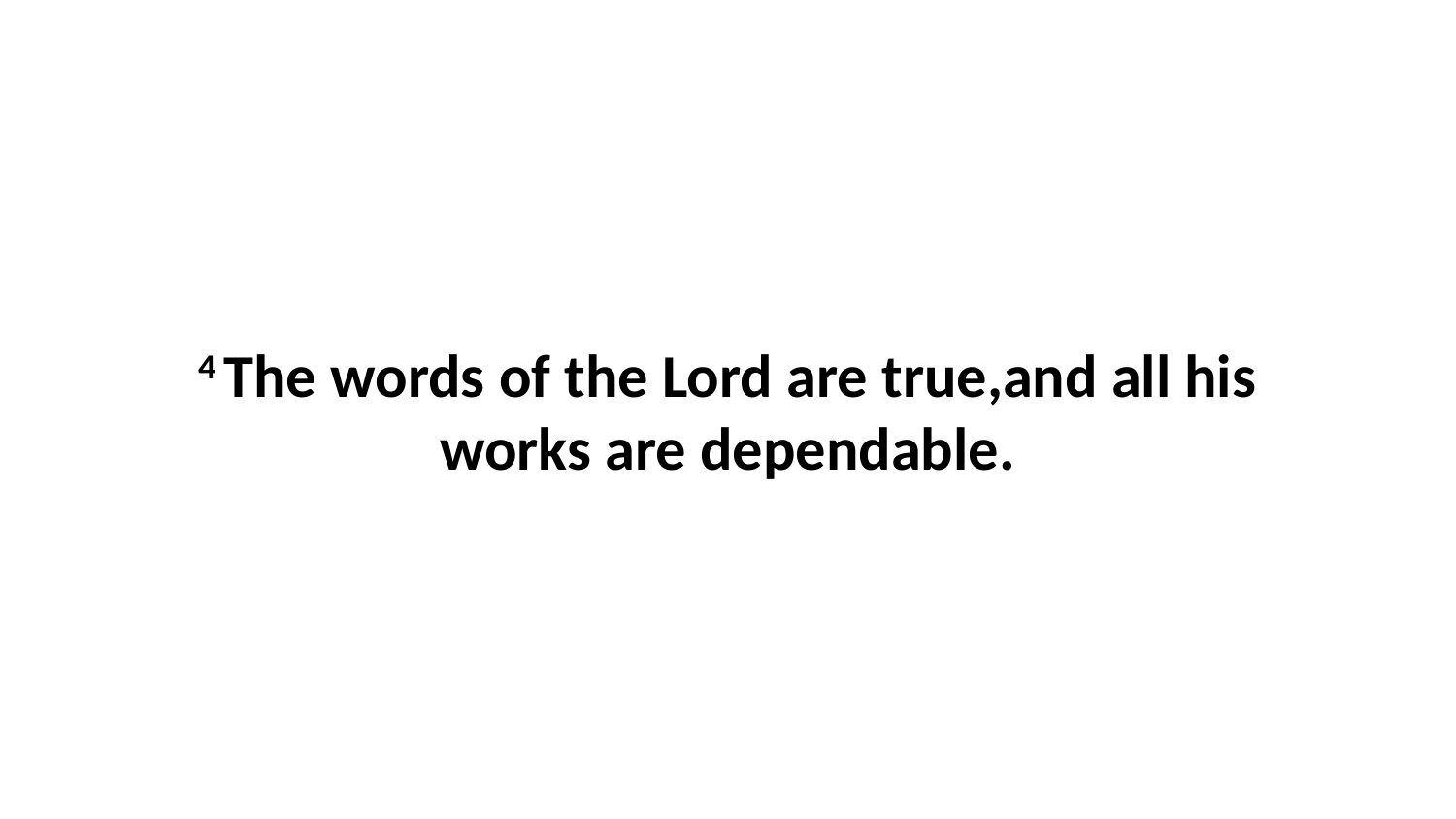

4 The words of the Lord are true,and all his works are dependable.